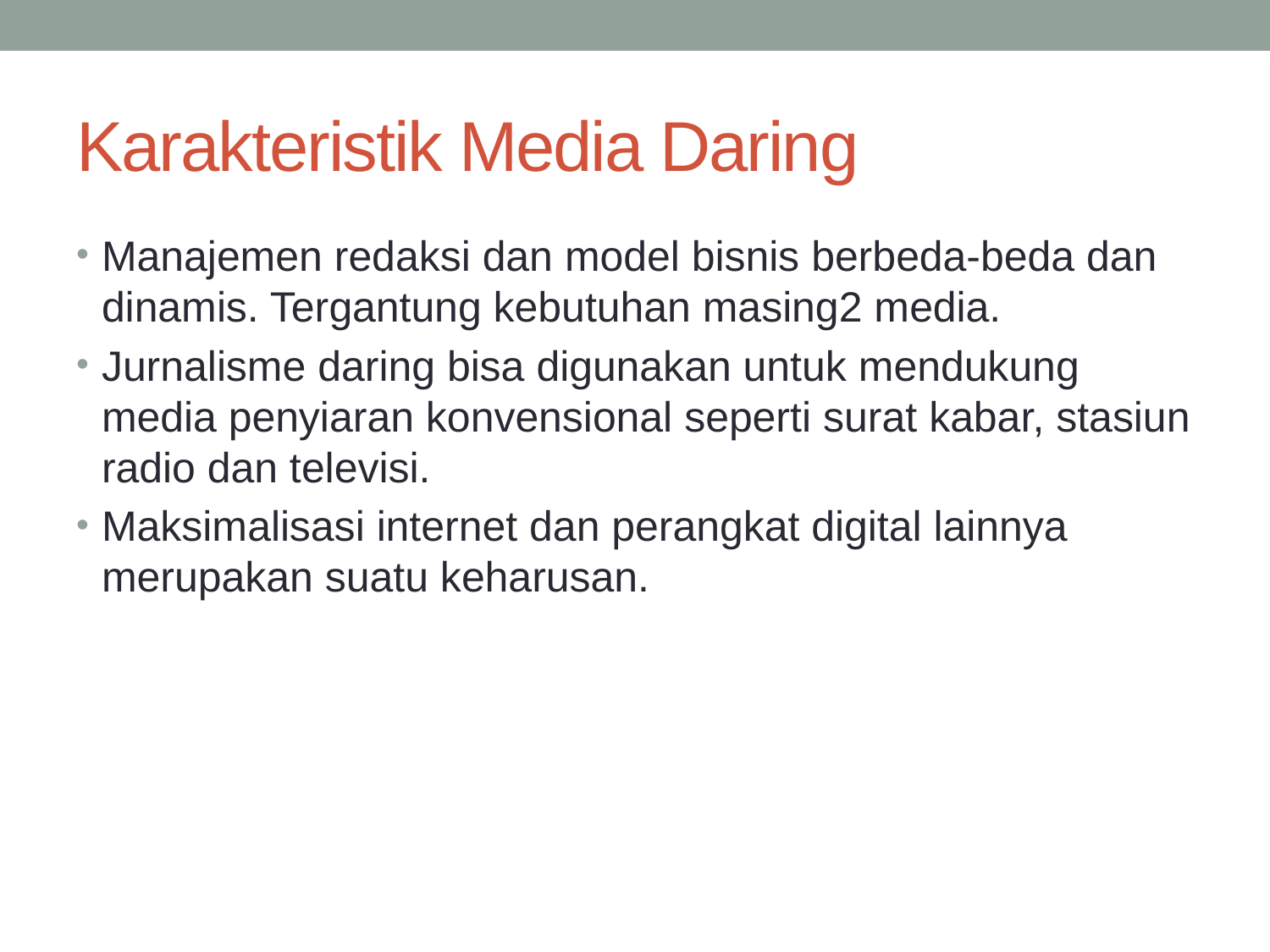

# Karakteristik Media Daring
Manajemen redaksi dan model bisnis berbeda-beda dan dinamis. Tergantung kebutuhan masing2 media.
Jurnalisme daring bisa digunakan untuk mendukung media penyiaran konvensional seperti surat kabar, stasiun radio dan televisi.
Maksimalisasi internet dan perangkat digital lainnya merupakan suatu keharusan.